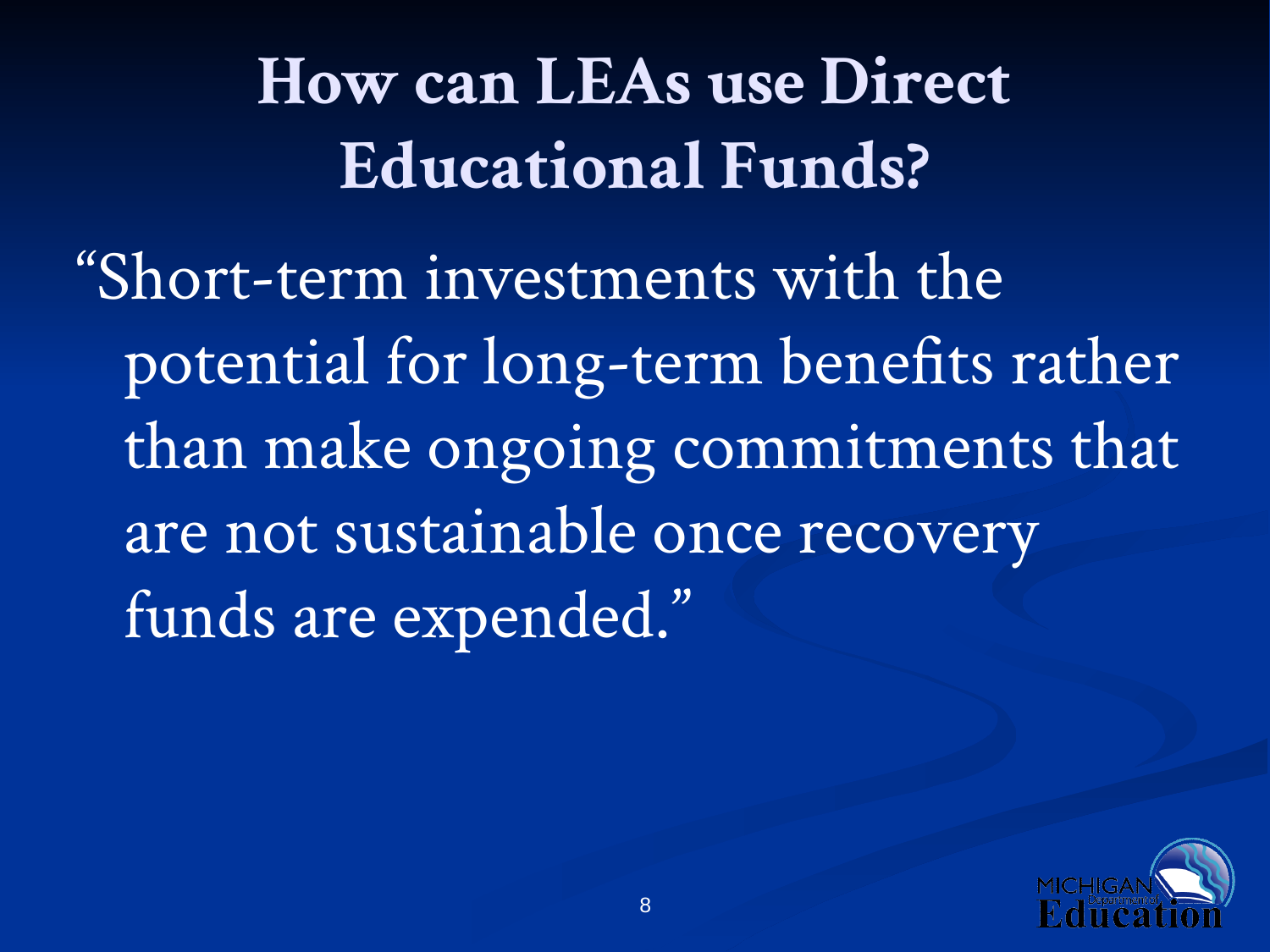

# How can LEAs use Direct Educational Funds?
“Short-term investments with the potential for long-term benefits rather than make ongoing commitments that are not sustainable once recovery funds are expended.”
8